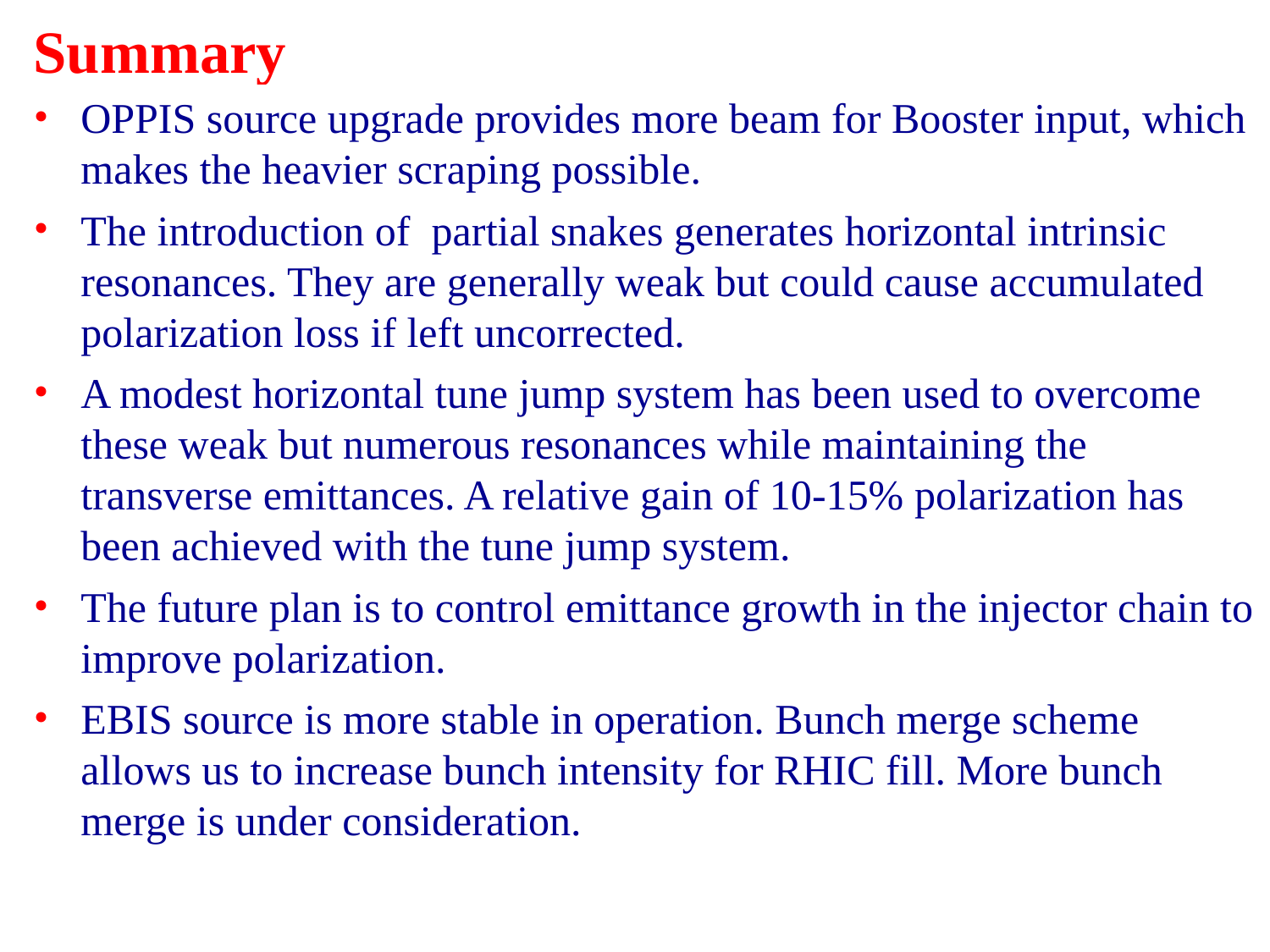

# Summary
OPPIS source upgrade provides more beam for Booster input, which makes the heavier scraping possible.
The introduction of  partial snakes generates horizontal intrinsic resonances. They are generally weak but could cause accumulated polarization loss if left uncorrected.
A modest horizontal tune jump system has been used to overcome these weak but numerous resonances while maintaining the transverse emittances. A relative gain of 10-15% polarization has been achieved with the tune jump system.
The future plan is to control emittance growth in the injector chain to improve polarization.
EBIS source is more stable in operation. Bunch merge scheme allows us to increase bunch intensity for RHIC fill. More bunch merge is under consideration.
25